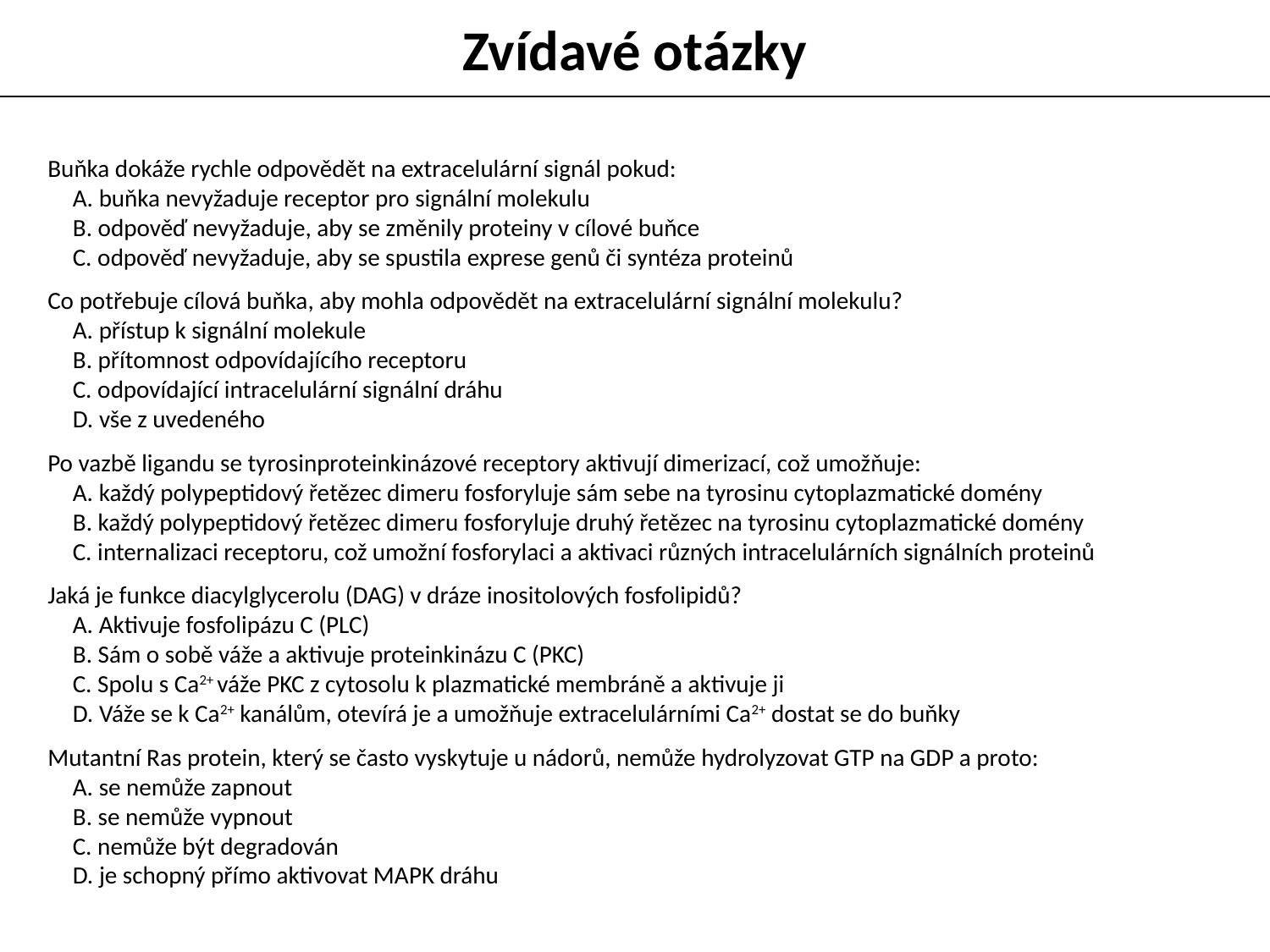

Zvídavé otázky

Buňka dokáže rychle odpovědět na extracelulární signál pokud:
A. buňka nevyžaduje receptor pro signální molekulu
B. odpověď nevyžaduje, aby se změnily proteiny v cílové buňce
C. odpověď nevyžaduje, aby se spustila exprese genů či syntéza proteinů
Co potřebuje cílová buňka, aby mohla odpovědět na extracelulární signální molekulu?
A. přístup k signální molekule
B. přítomnost odpovídajícího receptoru
C. odpovídající intracelulární signální dráhu
D. vše z uvedeného
Po vazbě ligandu se tyrosinproteinkinázové receptory aktivují dimerizací, což umožňuje:
A. každý polypeptidový řetězec dimeru fosforyluje sám sebe na tyrosinu cytoplazmatické domény
B. každý polypeptidový řetězec dimeru fosforyluje druhý řetězec na tyrosinu cytoplazmatické domény
C. internalizaci receptoru, což umožní fosforylaci a aktivaci různých intracelulárních signálních proteinů
Jaká je funkce diacylglycerolu (DAG) v dráze inositolových fosfolipidů?
A. Aktivuje fosfolipázu C (PLC)
B. Sám o sobě váže a aktivuje proteinkinázu C (PKC)
C. Spolu s Ca2+ váže PKC z cytosolu k plazmatické membráně a aktivuje ji
D. Váže se k Ca2+ kanálům, otevírá je a umožňuje extracelulárními Ca2+ dostat se do buňky
Mutantní Ras protein, který se často vyskytuje u nádorů, nemůže hydrolyzovat GTP na GDP a proto:
A. se nemůže zapnout
B. se nemůže vypnout
C. nemůže být degradován
D. je schopný přímo aktivovat MAPK dráhu